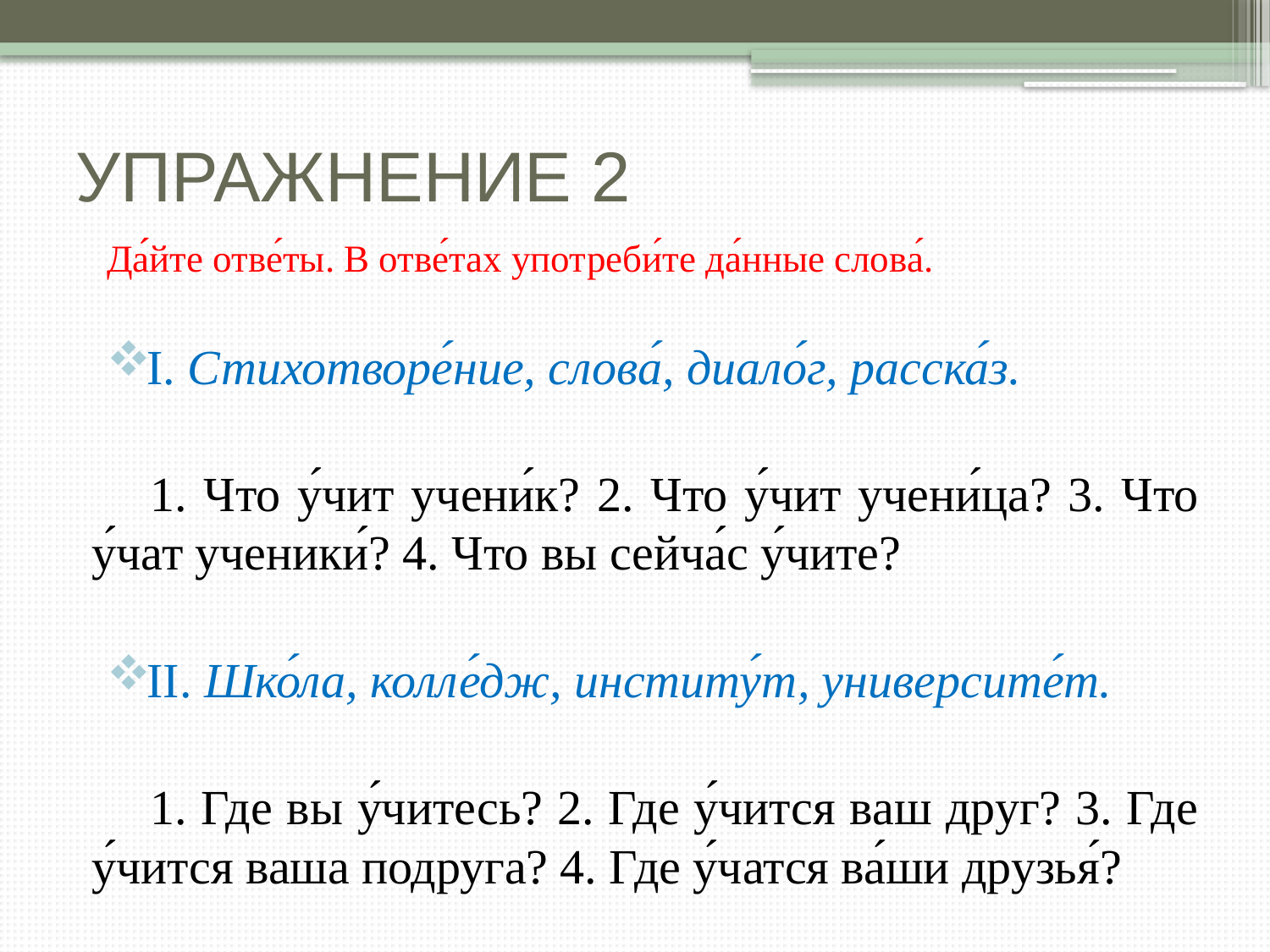

# УПРАЖНЕНИЕ 2
Да́́йте отве́ты. В отве́тах употреби́те да́нные слова́.

I. Стихотворе́ние, слова́, диало́г, расска́з.

1. Что у́чит учени́к? 2. Что у́чит учени́ца? 3. Что у́чат ученики́? 4. Что вы сейча́с у́чите?

II. Шко́ла, колле́дж, институ́т, университе́т.

1. Где вы у́читесь? 2. Где у́чится ваш друг? 3. Где у́чится ваша подруга? 4. Где у́чатся ва́ши друзья́?